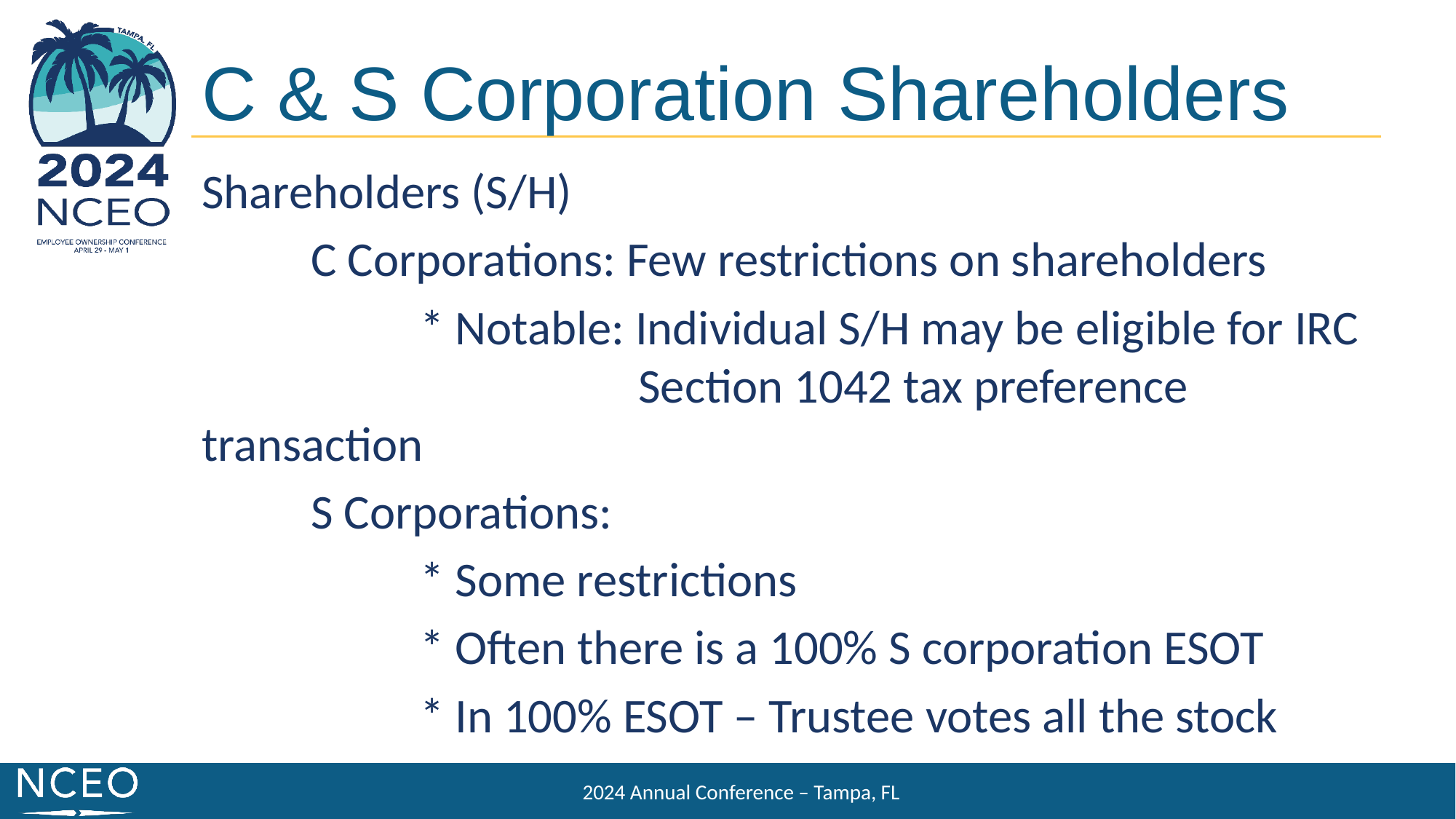

C & S Corporation Shareholders
Shareholders (S/H)
	C Corporations: Few restrictions on shareholders
		* Notable: Individual S/H may be eligible for IRC 				Section 1042 tax preference transaction
	S Corporations:
		* Some restrictions
		* Often there is a 100% S corporation ESOT
		* In 100% ESOT – Trustee votes all the stock